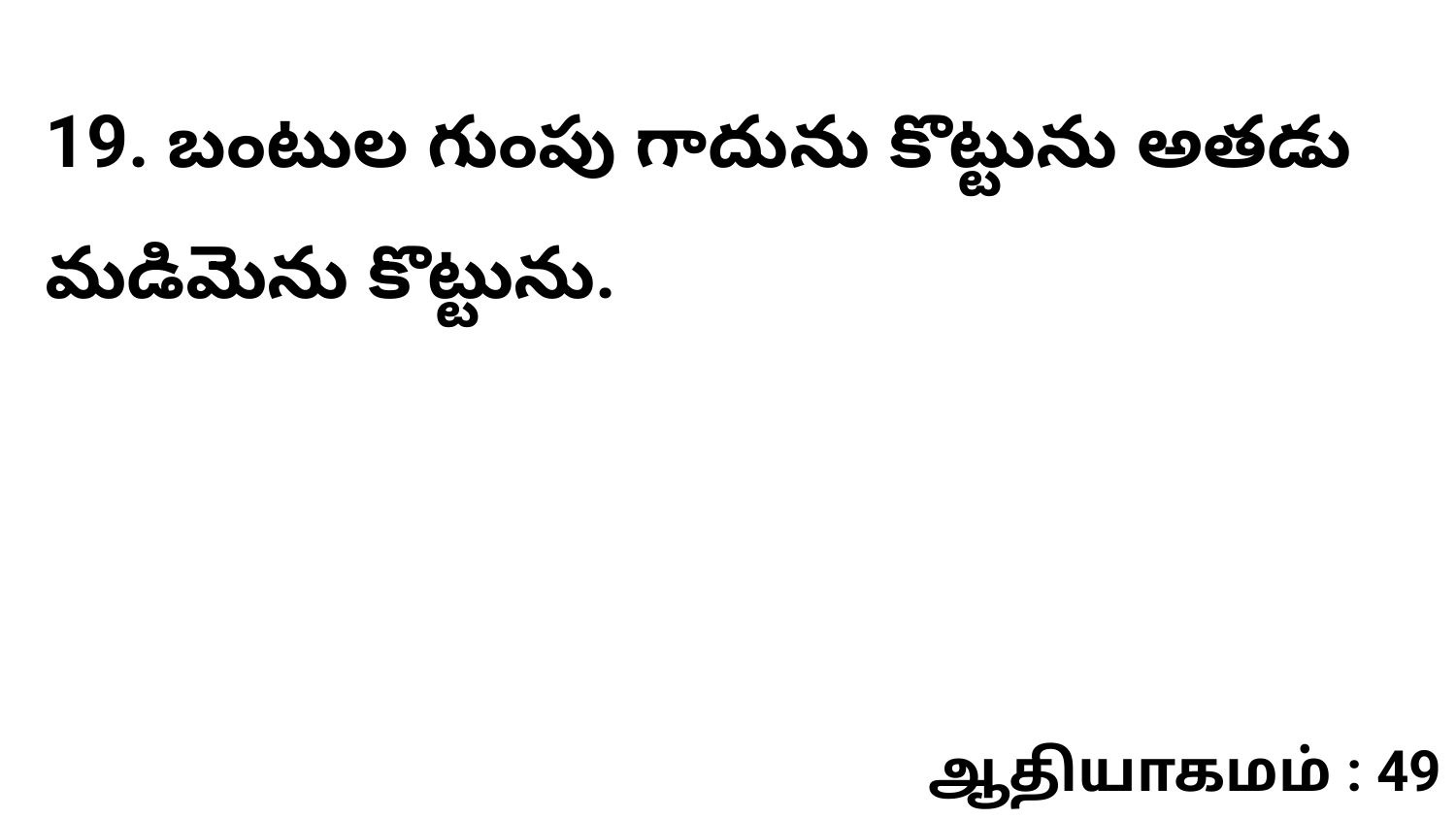

19. బంటుల గుంపు గాదును కొట్టును అతడు మడిమెను కొట్టును.
ஆதியாகமம் : 49